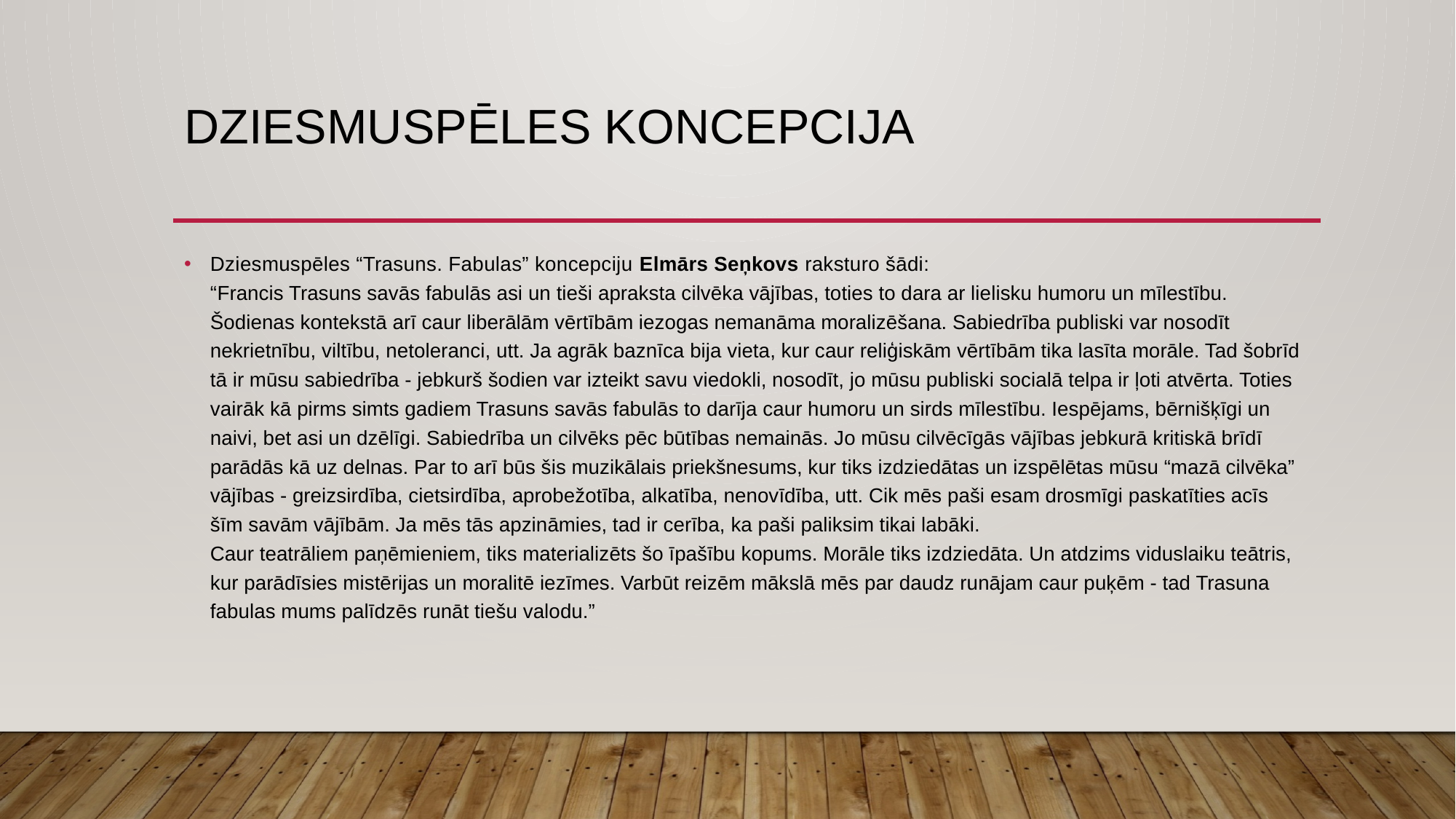

# DZIESMUSPĒLES KONCEPCIJA
Dziesmuspēles “Trasuns. Fabulas” koncepciju Elmārs Seņkovs raksturo šādi:
“Francis Trasuns savās fabulās asi un tieši apraksta cilvēka vājības, toties to dara ar lielisku humoru un mīlestību. Šodienas kontekstā arī caur liberālām vērtībām iezogas nemanāma moralizēšana. Sabiedrība publiski var nosodīt nekrietnību, viltību, netoleranci, utt. Ja agrāk baznīca bija vieta, kur caur reliģiskām vērtībām tika lasīta morāle. Tad šobrīd tā ir mūsu sabiedrība - jebkurš šodien var izteikt savu viedokli, nosodīt, jo mūsu publiski socialā telpa ir ļoti atvērta. Toties vairāk kā pirms simts gadiem Trasuns savās fabulās to darīja caur humoru un sirds mīlestību. Iespējams, bērnišķīgi un naivi, bet asi un dzēlīgi. Sabiedrība un cilvēks pēc būtības nemainās. Jo mūsu cilvēcīgās vājības jebkurā kritiskā brīdī parādās kā uz delnas. Par to arī būs šis muzikālais priekšnesums, kur tiks izdziedātas un izspēlētas mūsu “mazā cilvēka” vājības - greizsirdība, cietsirdība, aprobežotība, alkatība, nenovīdība, utt. Cik mēs paši esam drosmīgi paskatīties acīs šīm savām vājībām. Ja mēs tās apzināmies, tad ir cerība, ka paši paliksim tikai labāki. 
Caur teatrāliem paņēmieniem, tiks materializēts šo īpašību kopums. Morāle tiks izdziedāta. Un atdzims viduslaiku teātris, kur parādīsies mistērijas un moralitē iezīmes. Varbūt reizēm mākslā mēs par daudz runājam caur puķēm - tad Trasuna fabulas mums palīdzēs runāt tiešu valodu.”